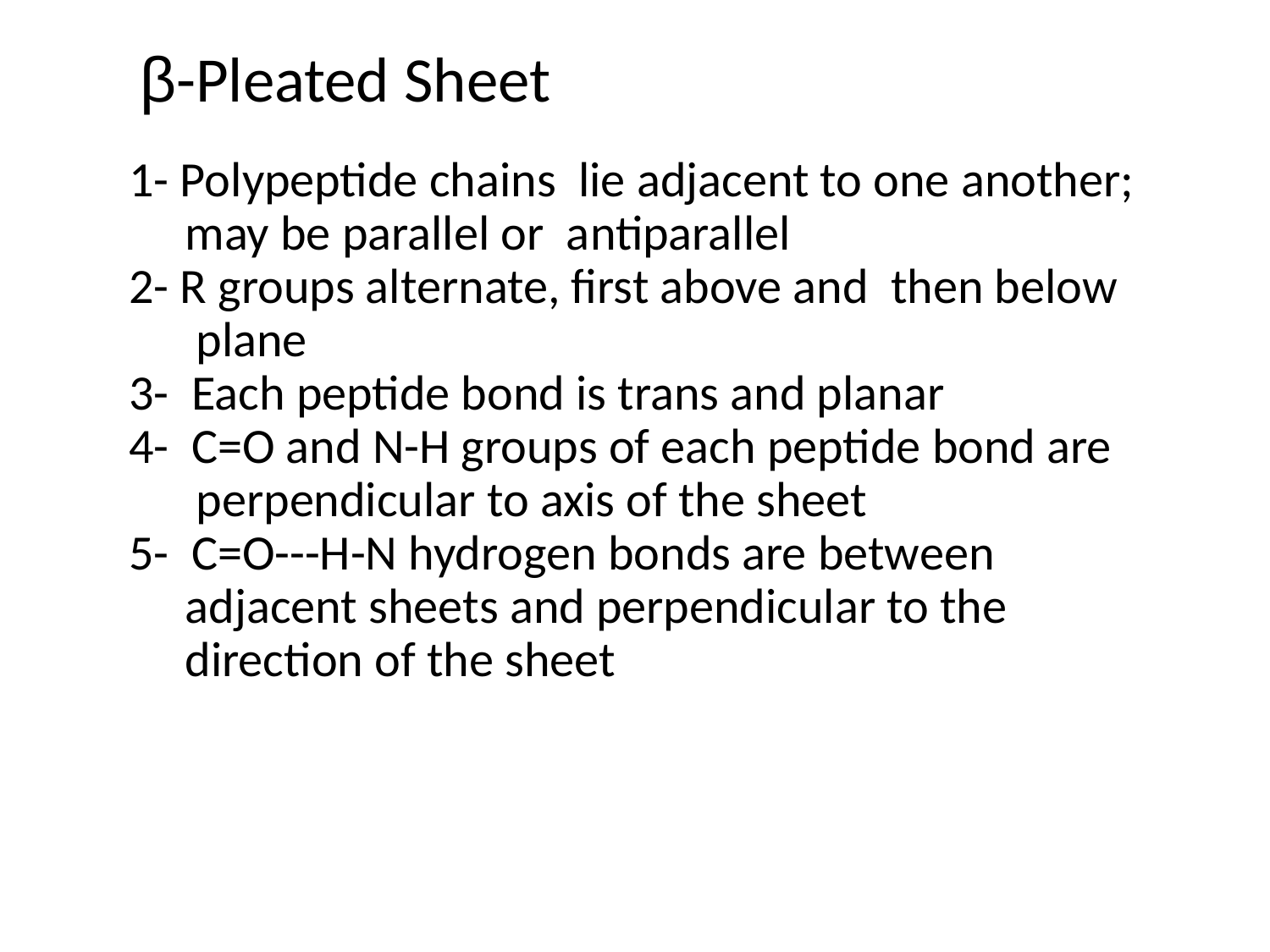

β-Pleated Sheet
1- Polypeptide chains  lie adjacent to one another;
     may be parallel or  antiparallel
2- R groups alternate, first above and  then below
      plane
3-  Each peptide bond is trans and planar
4-  C=O and N-H groups of each peptide bond are
      perpendicular to axis of the sheet
5-  C=O---H-N hydrogen bonds are between
     adjacent sheets and perpendicular to the
     direction of the sheet